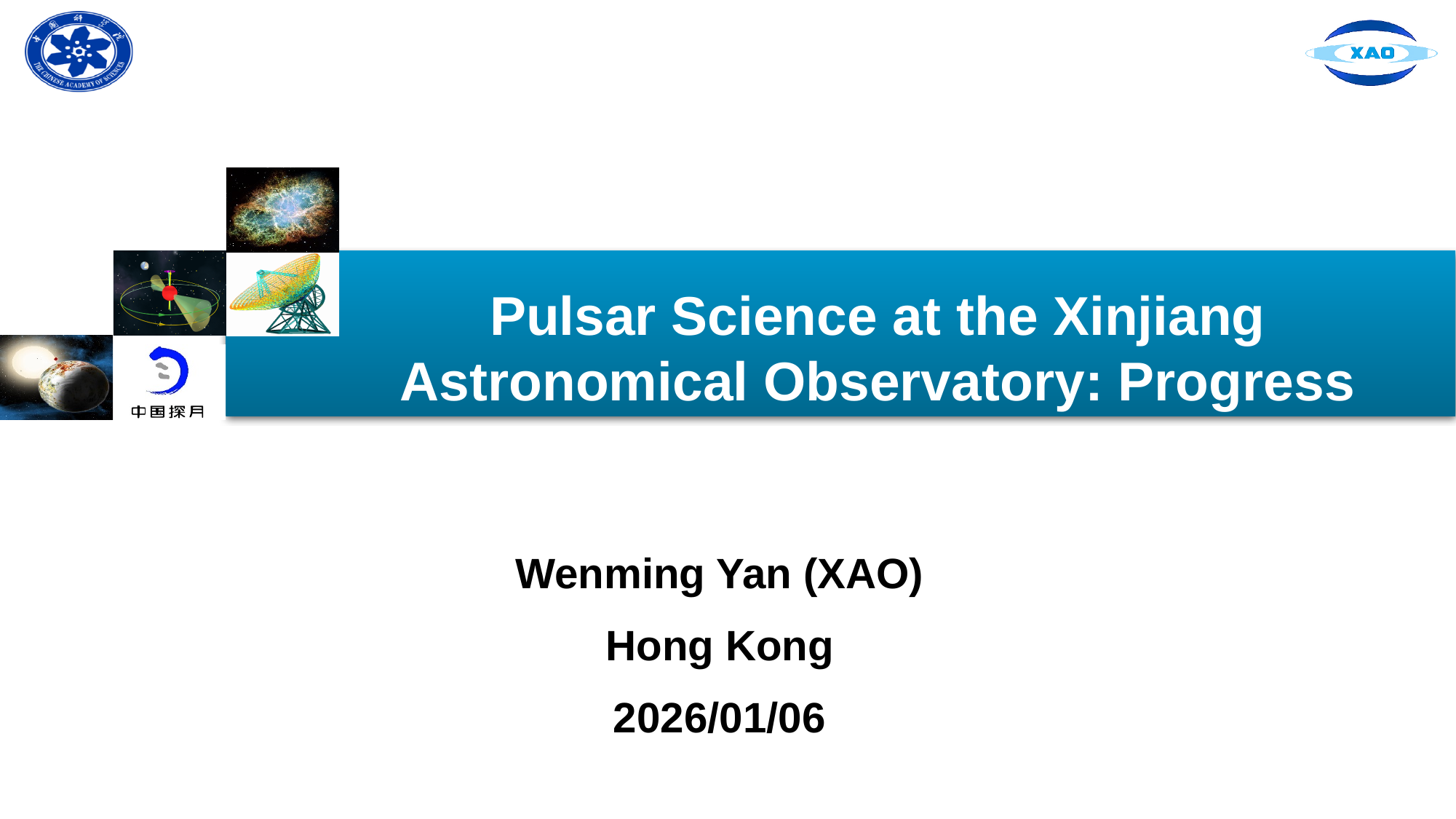

Pulsar Science at the Xinjiang Astronomical Observatory: Progress and Prospects

Wenming Yan (XAO)
Hong Kong
2026/01/06